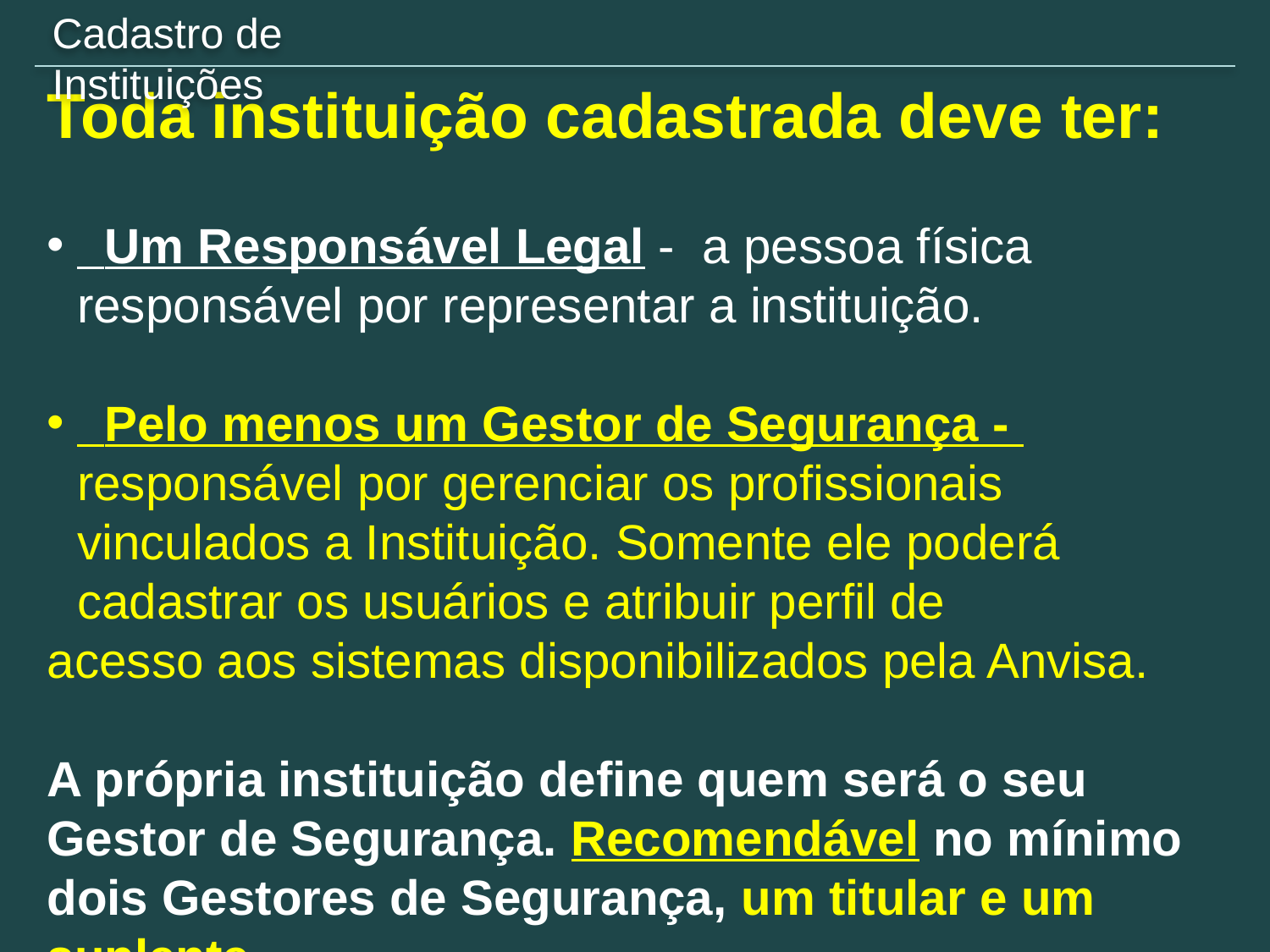

Cadastro de Instituições
Toda instituição cadastrada deve ter:

  Um Responsável Legal -  a pessoa física responsável por representar a instituição.

  Pelo menos um Gestor de Segurança -  responsável por gerenciar os profissionais vinculados a Instituição. Somente ele poderá cadastrar os usuários e atribuir perfil de
acesso aos sistemas disponibilizados pela Anvisa.

A própria instituição define quem será o seu Gestor de Segurança. Recomendável no mínimo dois Gestores de Segurança, um titular e um suplente